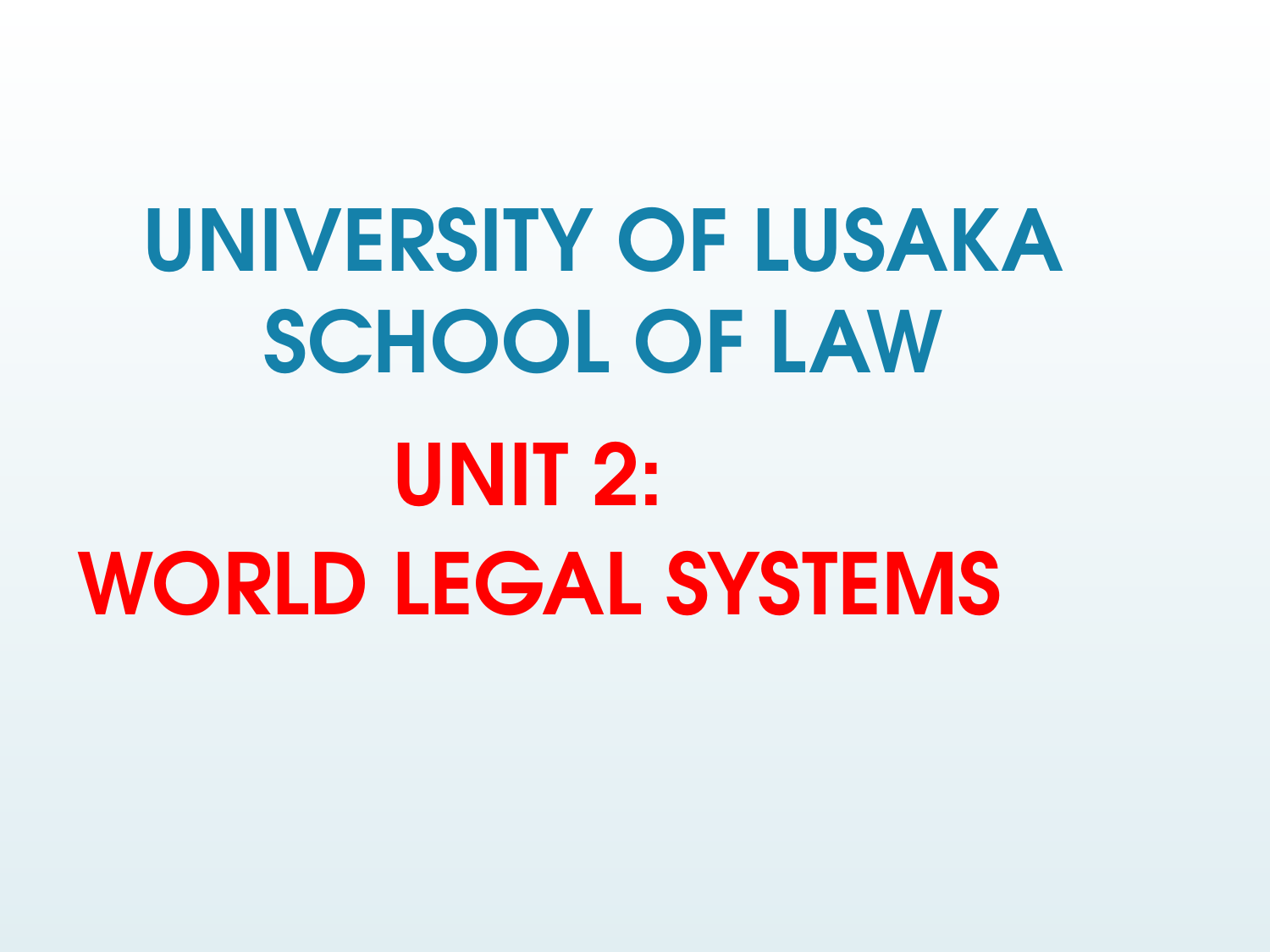

# UNIVERSITY OF LUSAKA SCHOOL OF LAW
UNIT 2:
WORLD LEGAL SYSTEMS